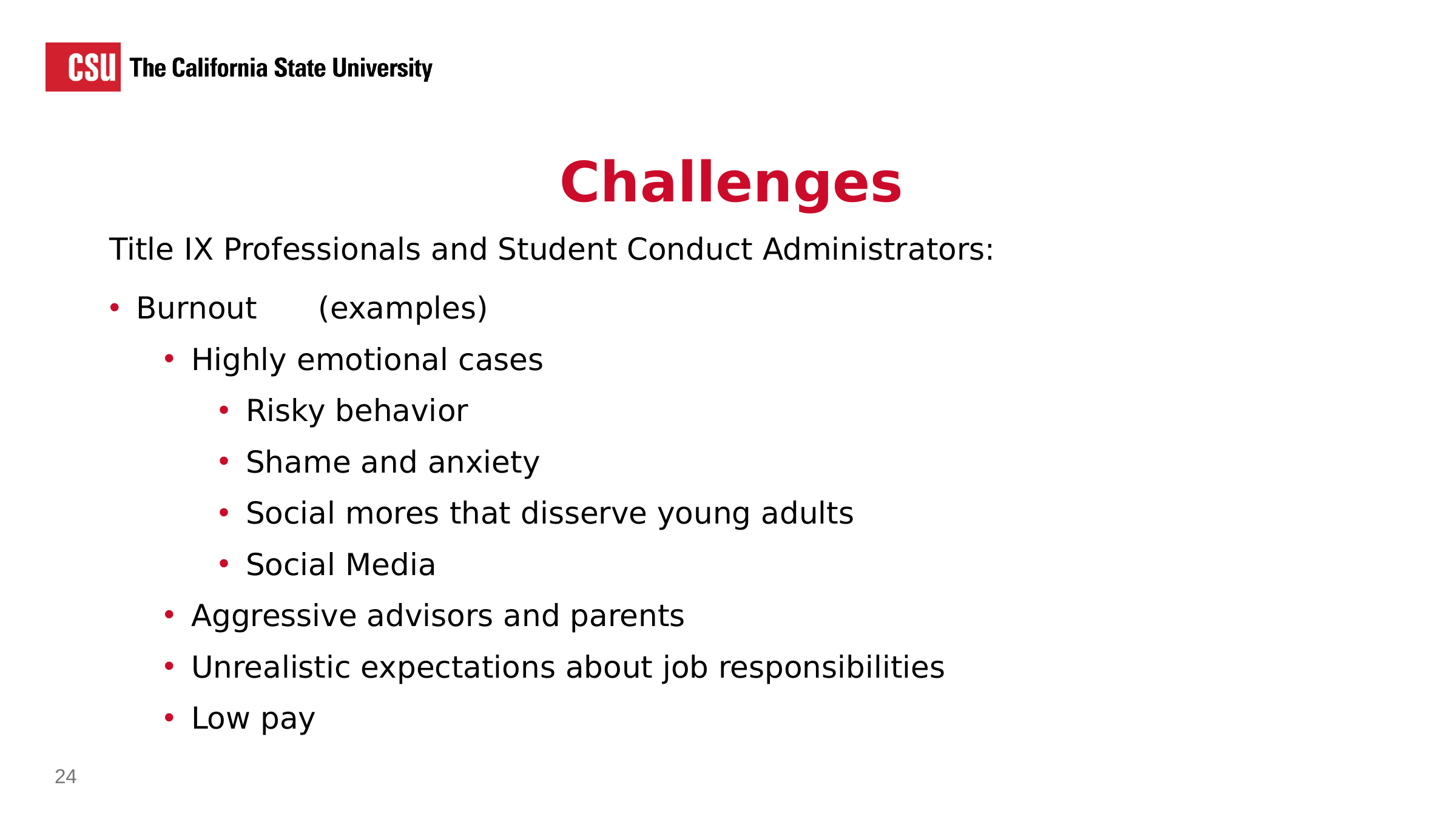

# Challenges
Title IX Professionals and Student Conduct Administrators:
Burnout 	(examples)
Highly emotional cases
Risky behavior
Shame and anxiety
Social mores that disserve young adults
Social Media
Aggressive advisors and parents
Unrealistic expectations about job responsibilities
Low pay

24